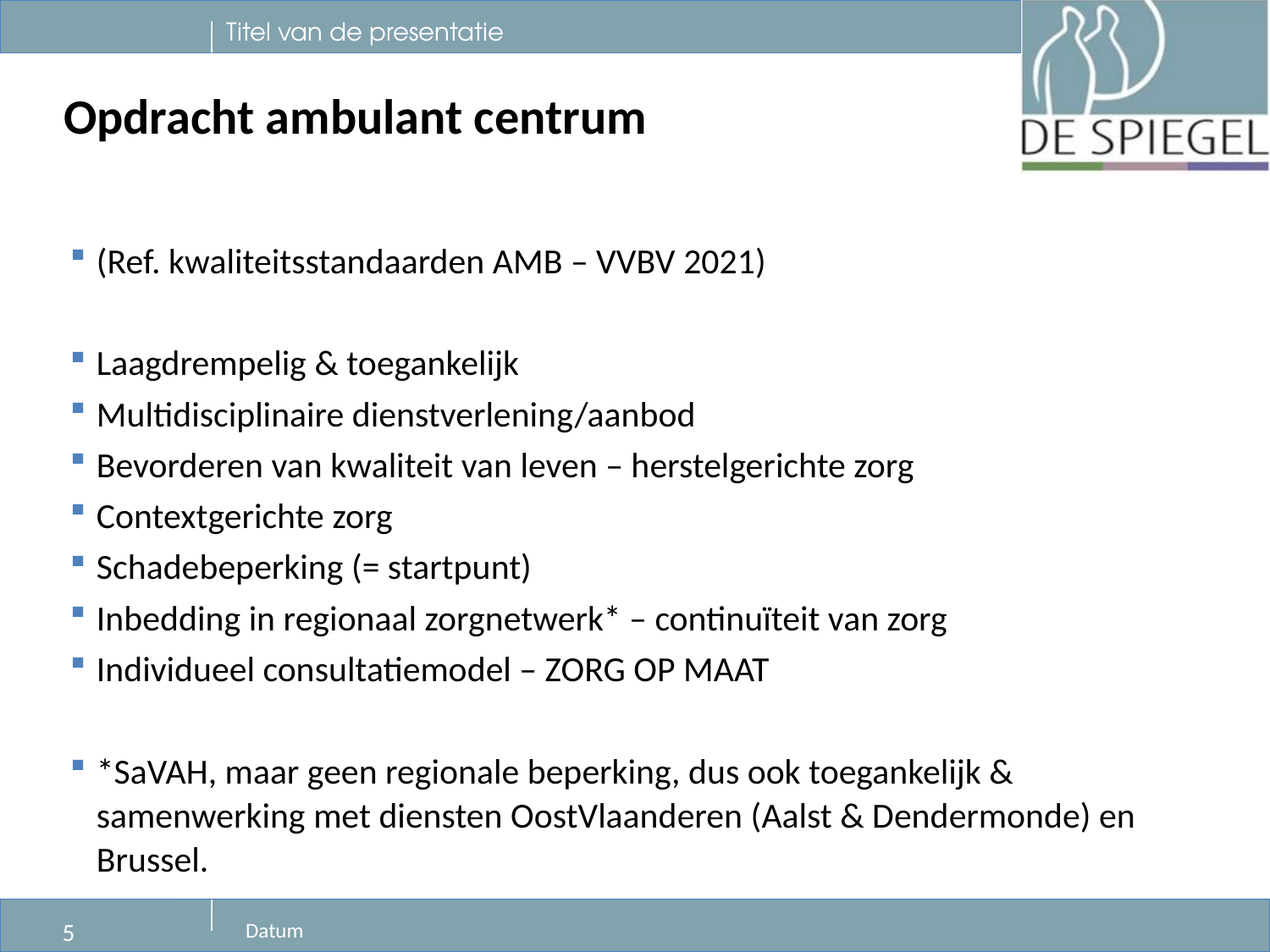

# Opdracht ambulant centrum
(Ref. kwaliteitsstandaarden AMB – VVBV 2021)

Laagdrempelig & toegankelijk
Multidisciplinaire dienstverlening/aanbod
Bevorderen van kwaliteit van leven – herstelgerichte zorg
Contextgerichte zorg
Schadebeperking (= startpunt)
Inbedding in regionaal zorgnetwerk* – continuïteit van zorg
Individueel consultatiemodel – ZORG OP MAAT

*SaVAH, maar geen regionale beperking, dus ook toegankelijk & samenwerking met diensten OostVlaanderen (Aalst & Dendermonde) en Brussel.
5
Datum